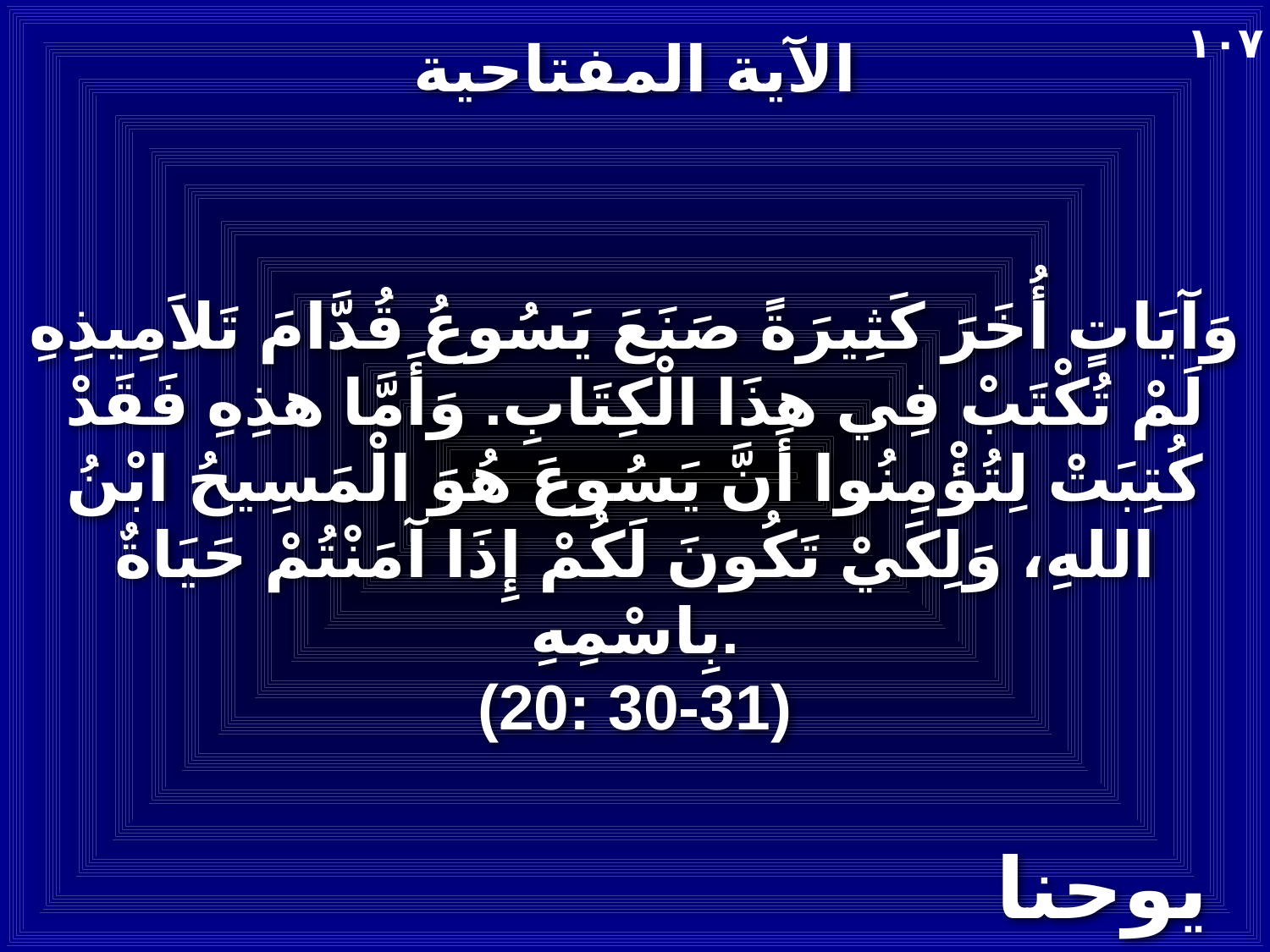

# الآية المفتاحية
١٠٧

وَآيَاتٍ أُخَرَ كَثِيرَةً صَنَعَ يَسُوعُ قُدَّامَ تَلاَمِيذِهِ لَمْ تُكْتَبْ فِي هذَا الْكِتَابِ. وَأَمَّا هذِهِ فَقَدْ كُتِبَتْ لِتُؤْمِنُوا أَنَّ يَسُوعَ هُوَ الْمَسِيحُ ابْنُ اللهِ، وَلِكَيْ تَكُونَ لَكُمْ إِذَا آمَنْتُمْ حَيَاةٌ بِاسْمِهِ.
(20: 30-31)
يوحنا